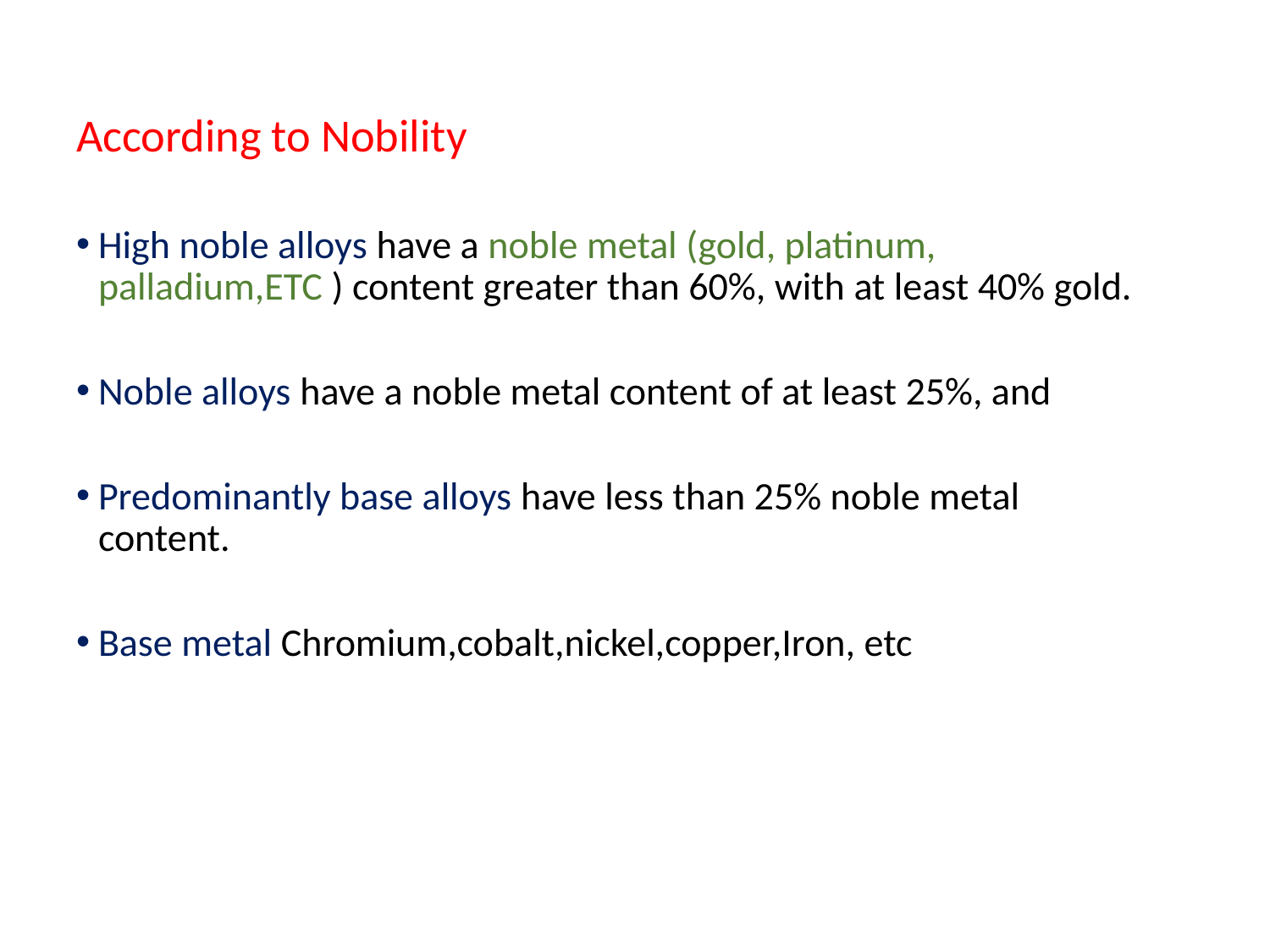

According to Nobility

High noble alloys have a noble metal (gold, platinum, palladium,ETC ) content greater than 60%, with at least 40% gold.

Noble alloys have a noble metal content of at least 25%, and

Predominantly base alloys have less than 25% noble metal content.

Base metal Chromium,cobalt,nickel,copper,Iron, etc